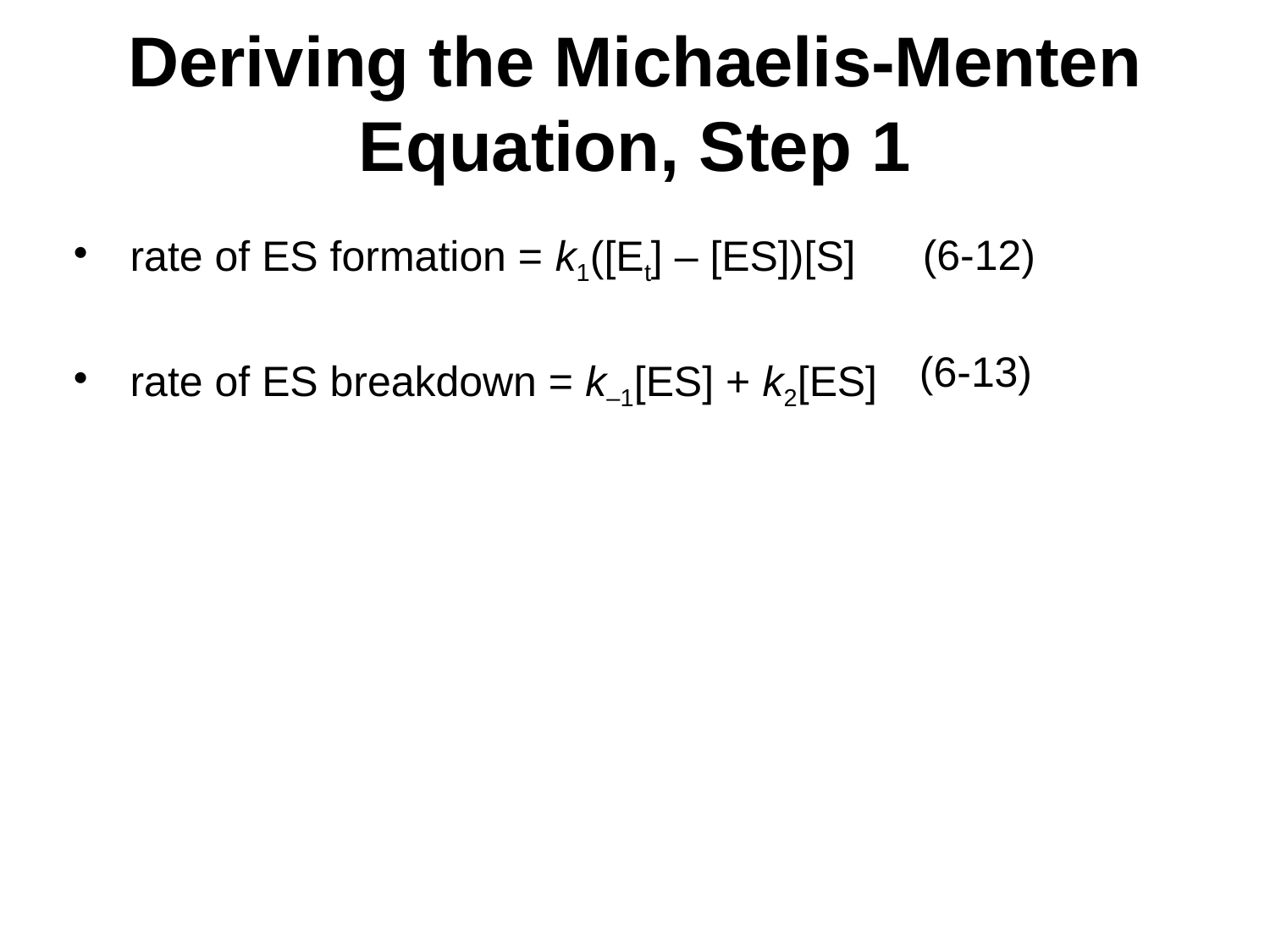

# Deriving the Michaelis-Menten Equation, Step 1
rate of ES formation = k1([Et] – [ES])[S]

rate of ES breakdown = k–1[ES] + k2[ES]

(6-12)
(6-13)